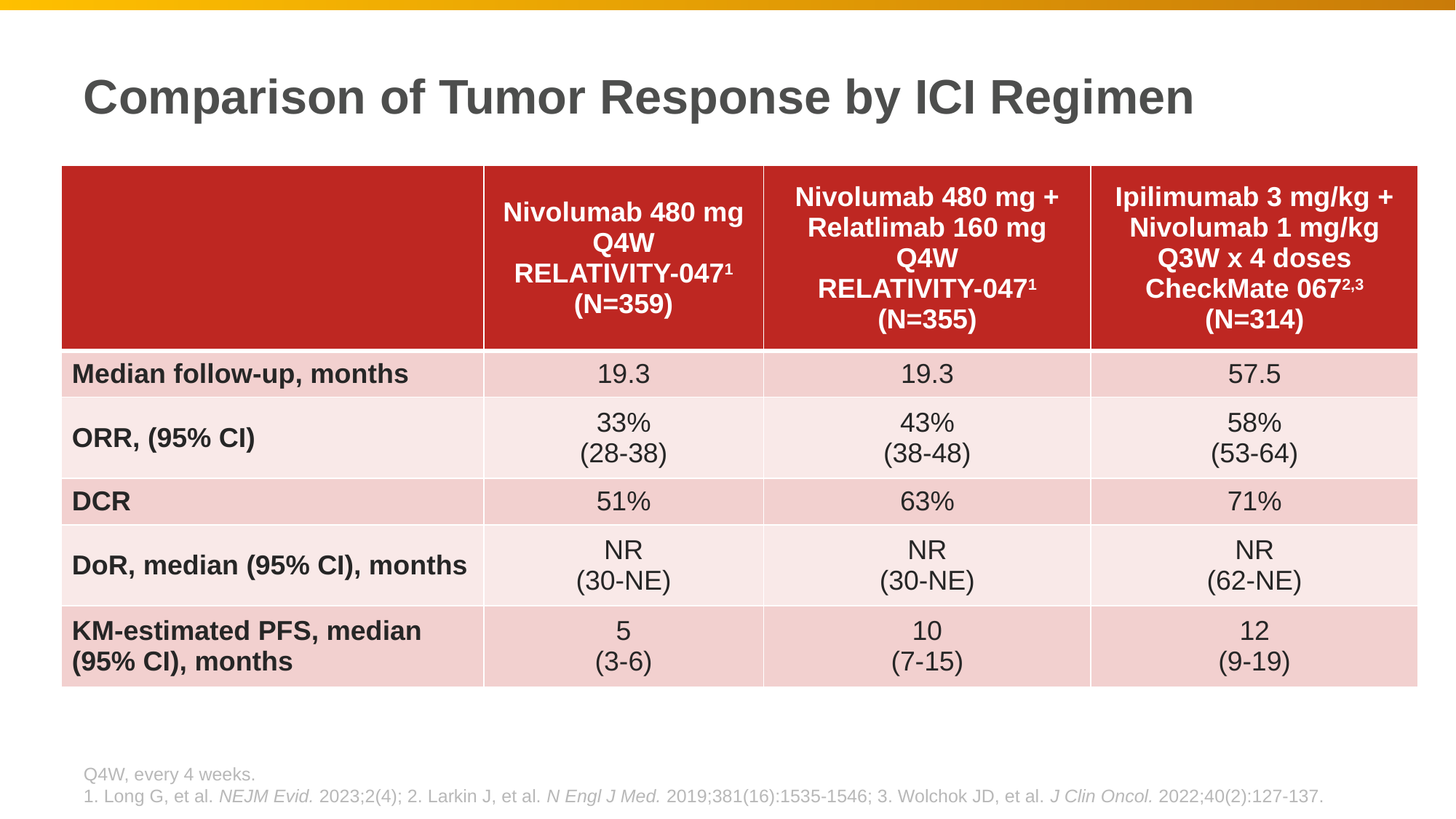

# Comparison of Tumor Response by ICI Regimen
|  | Nivolumab 480 mg Q4W RELATIVITY-0471 (N=359) | Nivolumab 480 mg + Relatlimab 160 mg Q4W RELATIVITY-0471 (N=355) | Ipilimumab 3 mg/kg + Nivolumab 1 mg/kg Q3W x 4 doses CheckMate 0672,3 (N=314) |
| --- | --- | --- | --- |
| Median follow-up, months | 19.3 | 19.3 | 57.5 |
| ORR, (95% CI) | 33% (28-38) | 43% (38-48) | 58% (53-64) |
| DCR | 51% | 63% | 71% |
| DoR, median (95% CI), months | NR (30-NE) | NR (30-NE) | NR (62-NE) |
| KM-estimated PFS, median (95% CI), months | 5 (3-6) | 10 (7-15) | 12 (9-19) |
Q4W, every 4 weeks.
1. Long G, et al. NEJM Evid. 2023;2(4); 2. Larkin J, et al. N Engl J Med. 2019;381(16):1535-1546; 3. Wolchok JD, et al. J Clin Oncol. 2022;40(2):127-137.